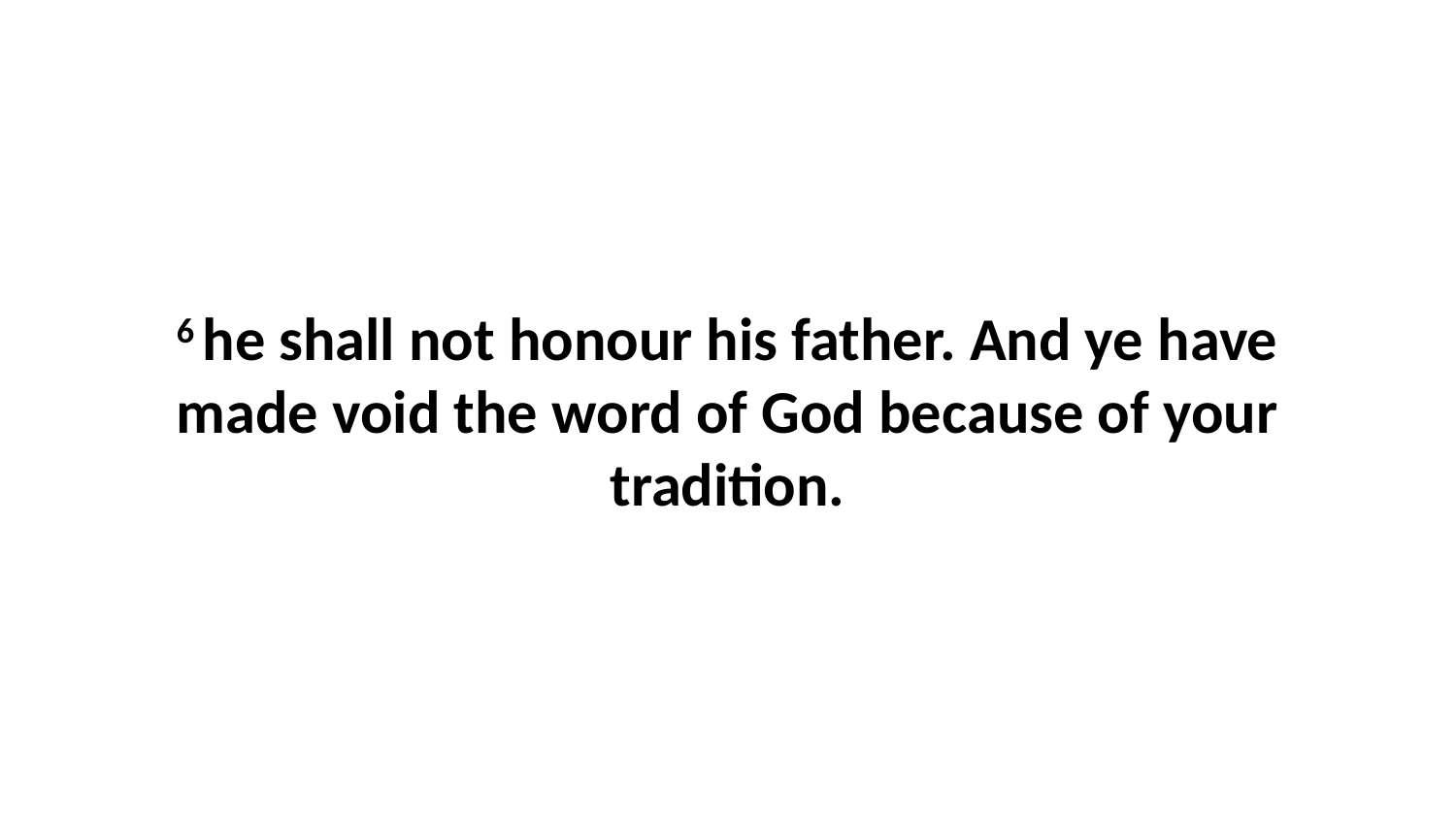

6 he shall not honour his father. And ye have made void the word of God because of your tradition.